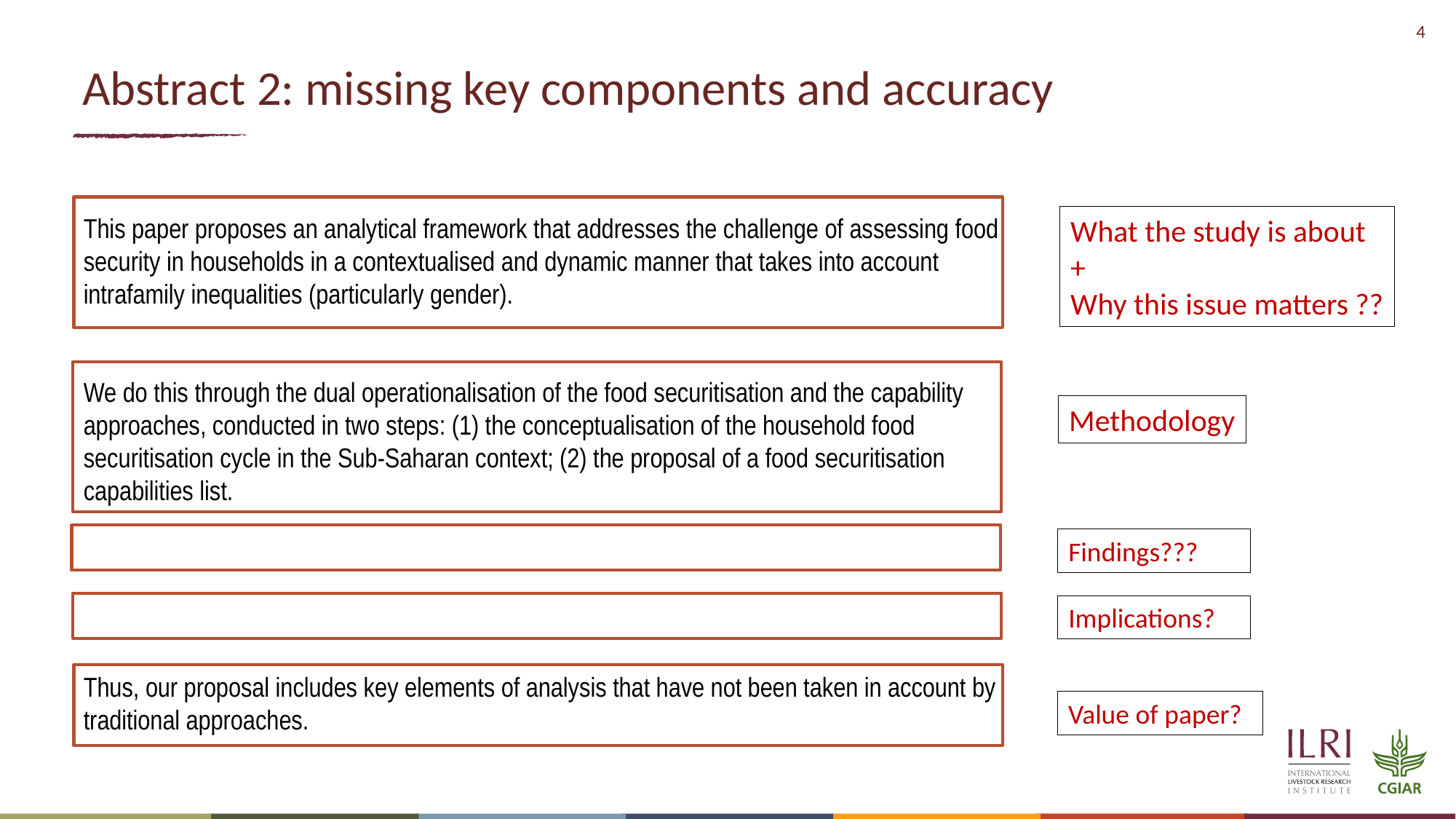

# Abstract 2: missing key components and accuracy

This paper proposes an analytical framework that addresses the challenge of assessing food security in households in a contextualised and dynamic manner that takes into account intrafamily inequalities (particularly gender).

We do this through the dual operationalisation of the food securitisation and the capability approaches, conducted in two steps: (1) the conceptualisation of the household food securitisation cycle in the Sub-Saharan context; (2) the proposal of a food securitisation capabilities list.

Thus, our proposal includes key elements of analysis that have not been taken in account by traditional approaches.

What the study is about
+
Why this issue matters ??

Methodology

Findings???

Implications?

Value of paper?